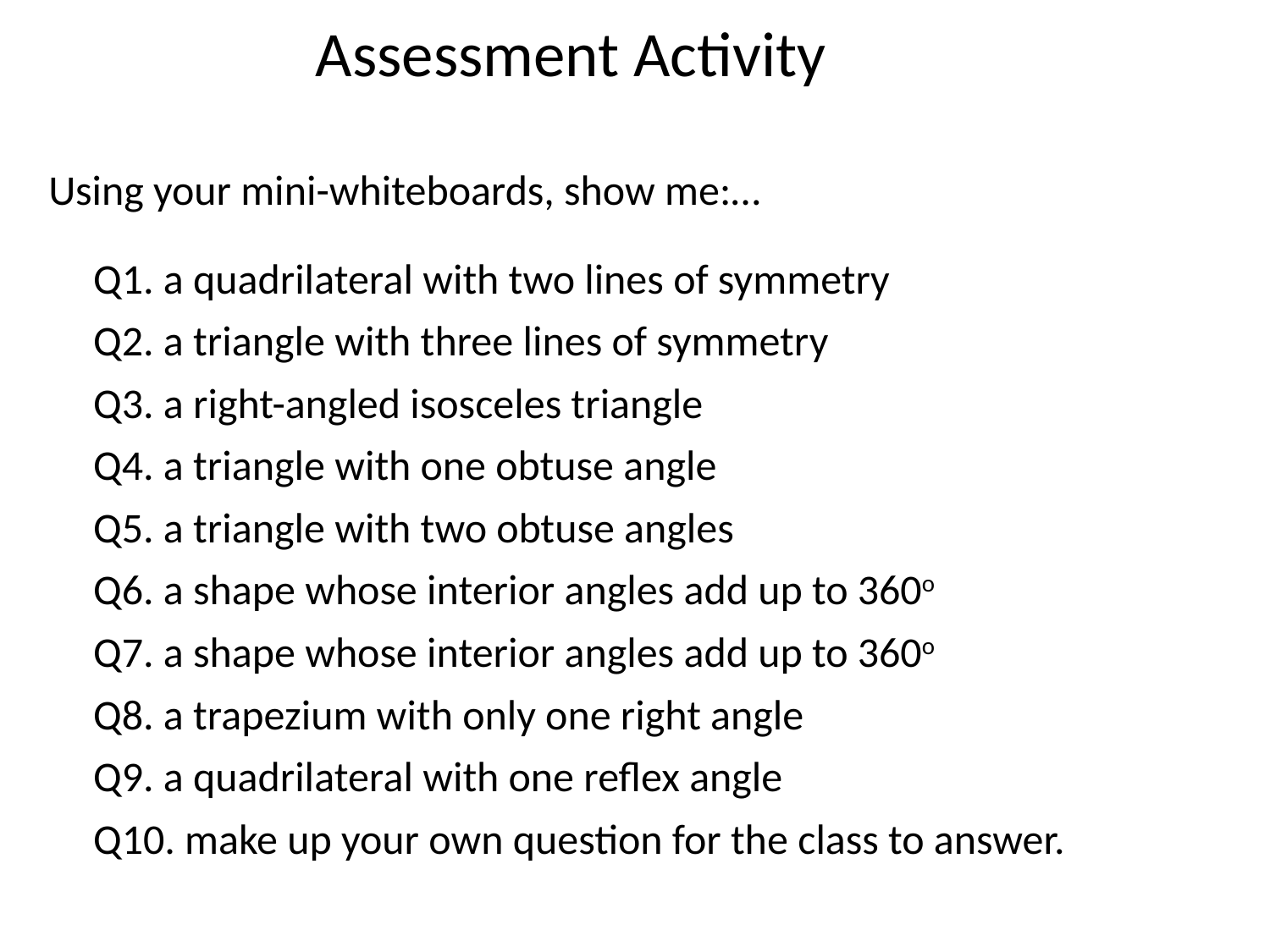

Assessment Activity
Using your mini-whiteboards, show me:…
Q1. a quadrilateral with two lines of symmetry
Q2. a triangle with three lines of symmetry
Q3. a right-angled isosceles triangle
Q4. a triangle with one obtuse angle
Q5. a triangle with two obtuse angles
Q6. a shape whose interior angles add up to 360o
Q7. a shape whose interior angles add up to 360o
Q8. a trapezium with only one right angle
Q9. a quadrilateral with one reflex angle
Q10. make up your own question for the class to answer.